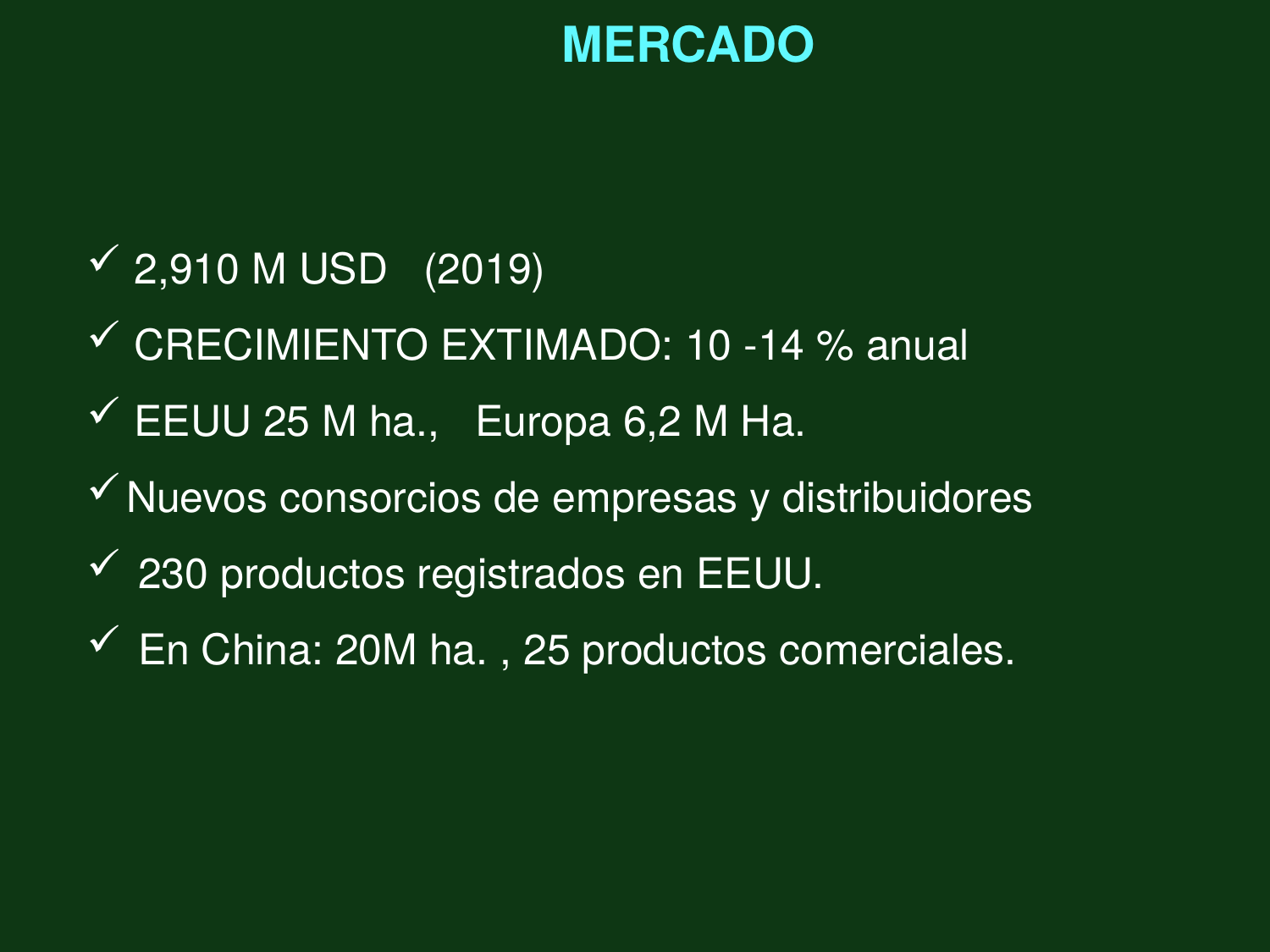

# MERCADO
2,910 M USD   (2019)
CRECIMIENTO EXTIMADO: 10 -14 % anual
EEUU 25 M ha.,   Europa 6,2 M Ha.
Nuevos consorcios de empresas y distribuidores
 230 productos registrados en EEUU.
 En China: 20M ha. , 25 productos comerciales.